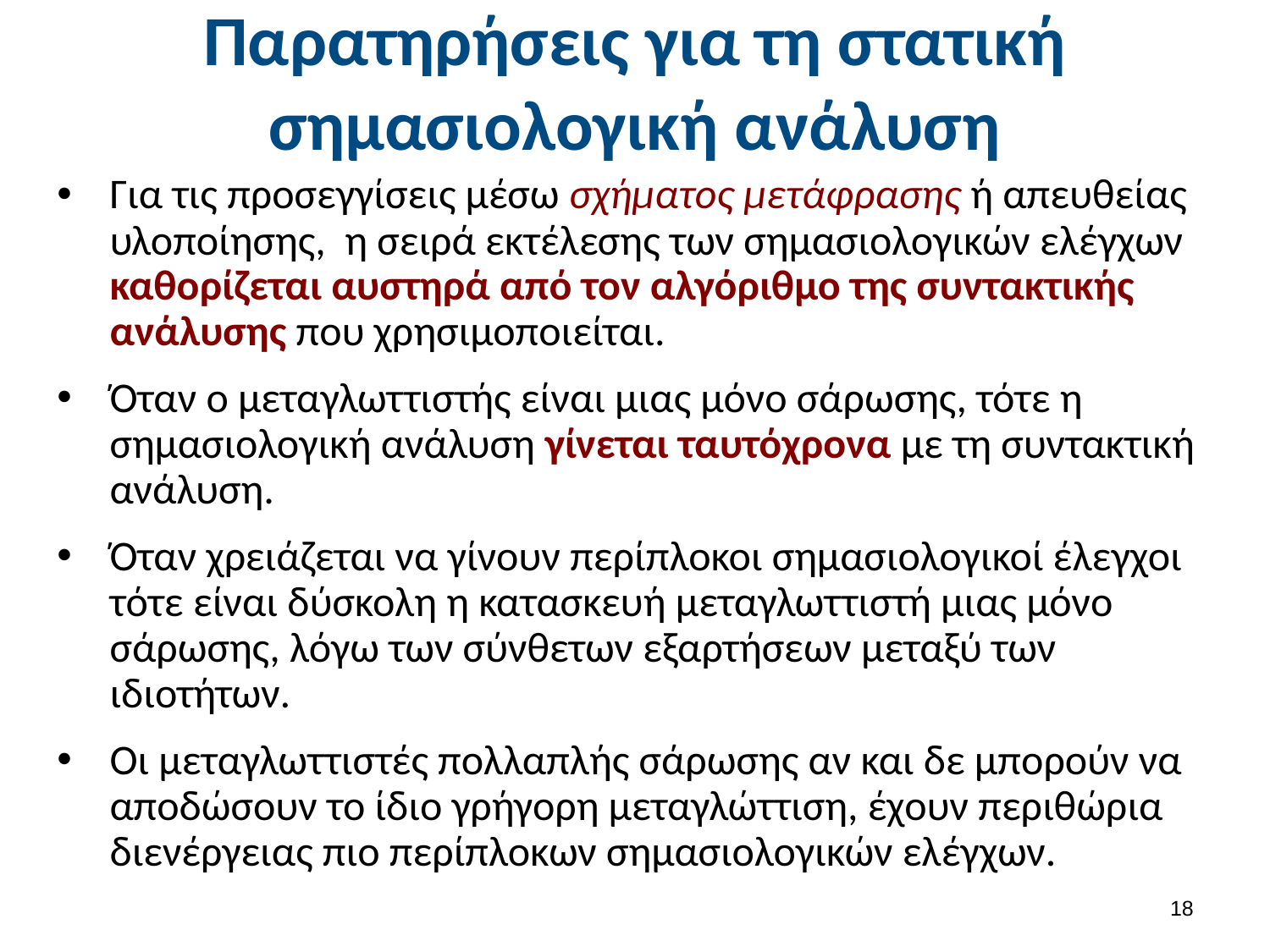

# Παρατηρήσεις για τη στατική σημασιολογική ανάλυση
Για τις προσεγγίσεις μέσω σχήματος μετάφρασης ή απευθείας υλοποίησης,  η σειρά εκτέλεσης των σημασιολογικών ελέγχων καθορίζεται αυστηρά από τον αλγόριθμο της συντακτικής ανάλυσης που χρησιμοποιείται.
Όταν ο μεταγλωττιστής είναι μιας μόνο σάρωσης, τότε η σημασιολογική ανάλυση γίνεται ταυτόχρονα με τη συντακτική ανάλυση.
Όταν χρειάζεται να γίνουν περίπλοκοι σημασιολογικοί έλεγχοι τότε είναι δύσκολη η κατασκευή μεταγλωττιστή μιας μόνο σάρωσης, λόγω των σύνθετων εξαρτήσεων μεταξύ των ιδιοτήτων.
Οι μεταγλωττιστές πολλαπλής σάρωσης αν και δε μπορούν να αποδώσουν το ίδιο γρήγορη μεταγλώττιση, έχουν περιθώρια διενέργειας πιο περίπλοκων σημασιολογικών ελέγχων.

18